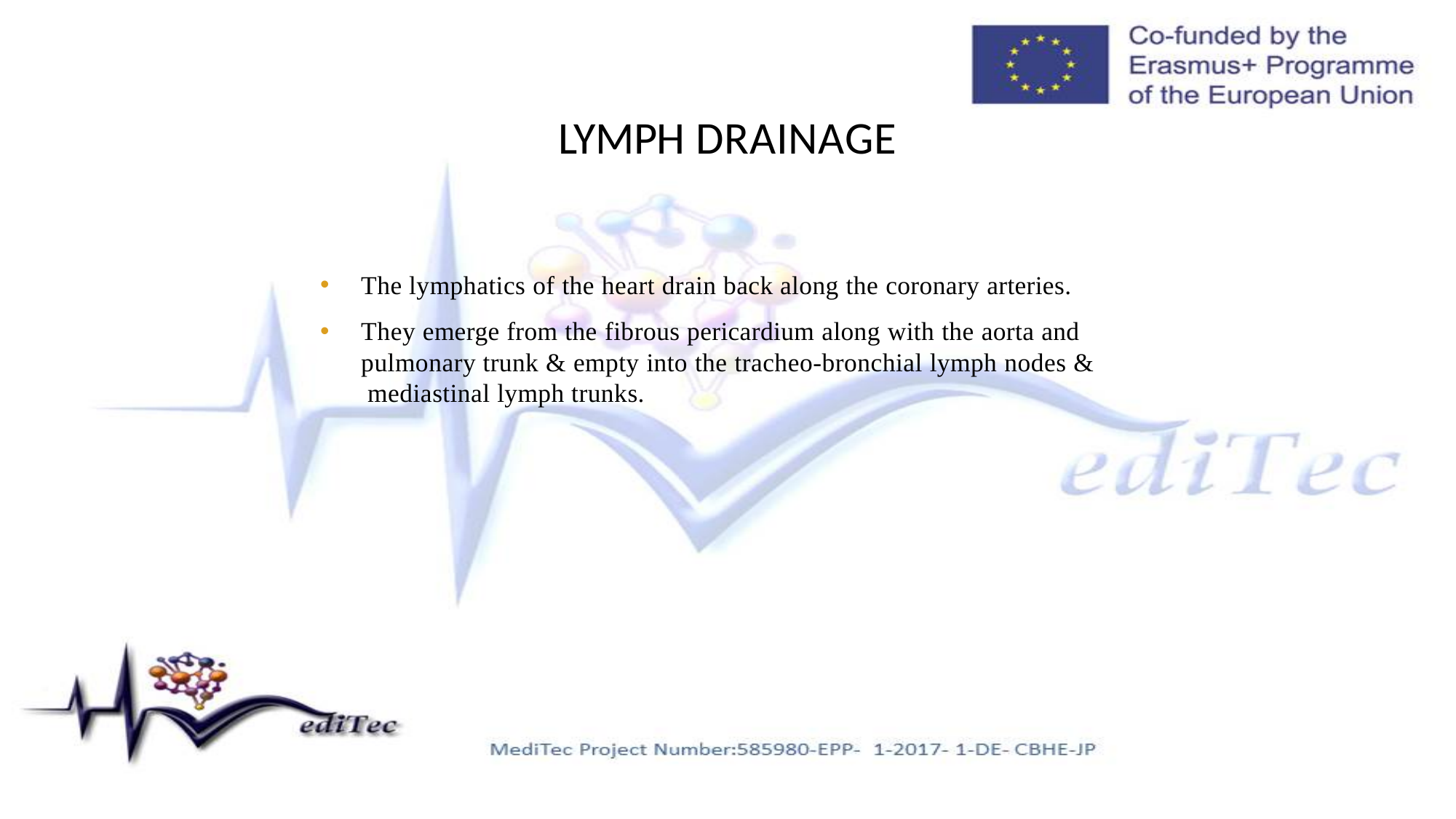

# LYMPH DRAINAGE
The lymphatics of the heart drain back along the coronary arteries.
They emerge from the fibrous pericardium along with the aorta and  pulmonary trunk & empty into the tracheo-bronchial lymph nodes &  mediastinal lymph trunks.